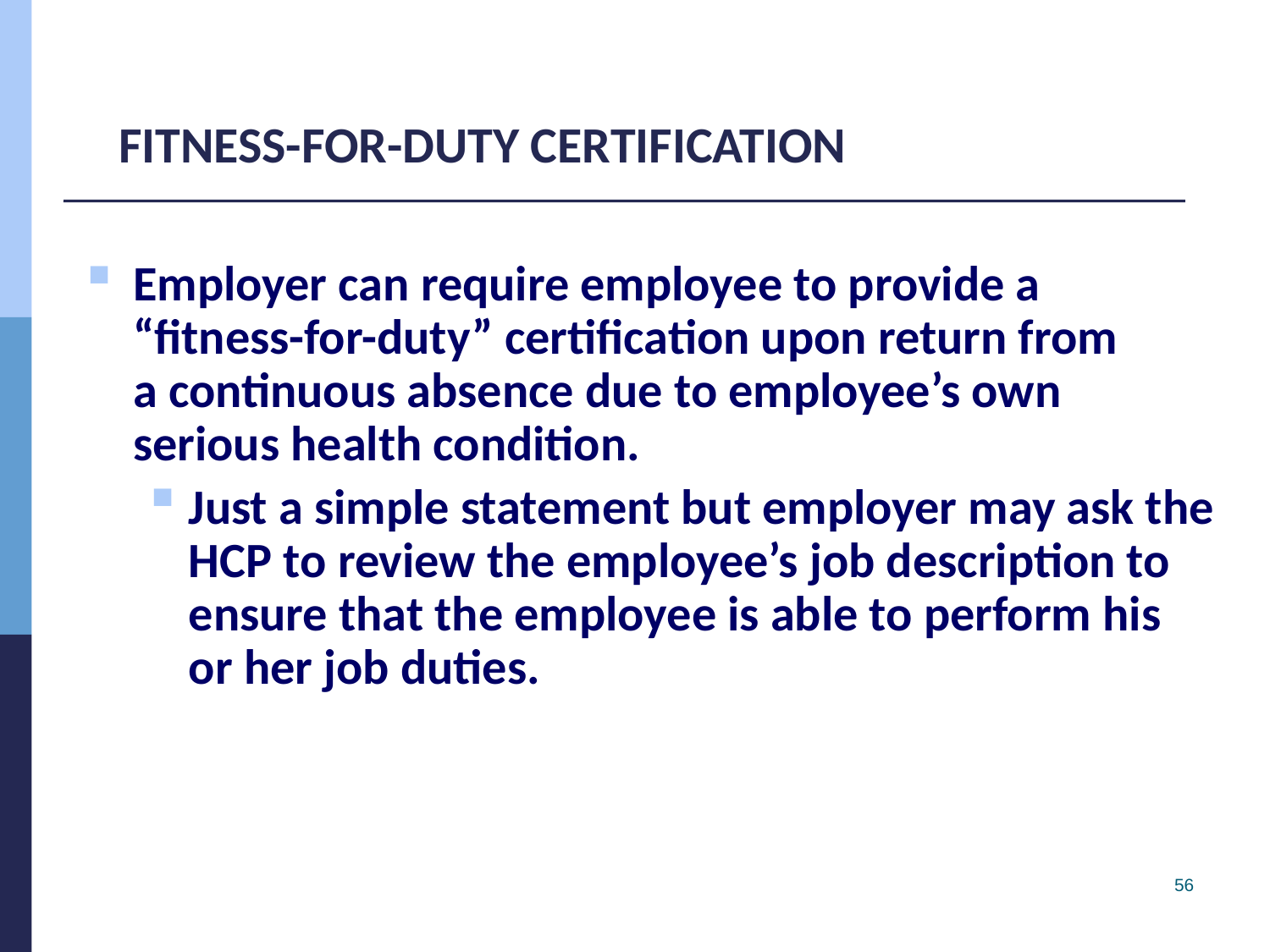

# FITNESS-FOR-DUTY CERTIFICATION
Employer can require employee to provide a “fitness-for-duty” certification upon return from a continuous absence due to employee’s own serious health condition.
Just a simple statement but employer may ask the HCP to review the employee’s job description to ensure that the employee is able to perform his or her job duties.

56